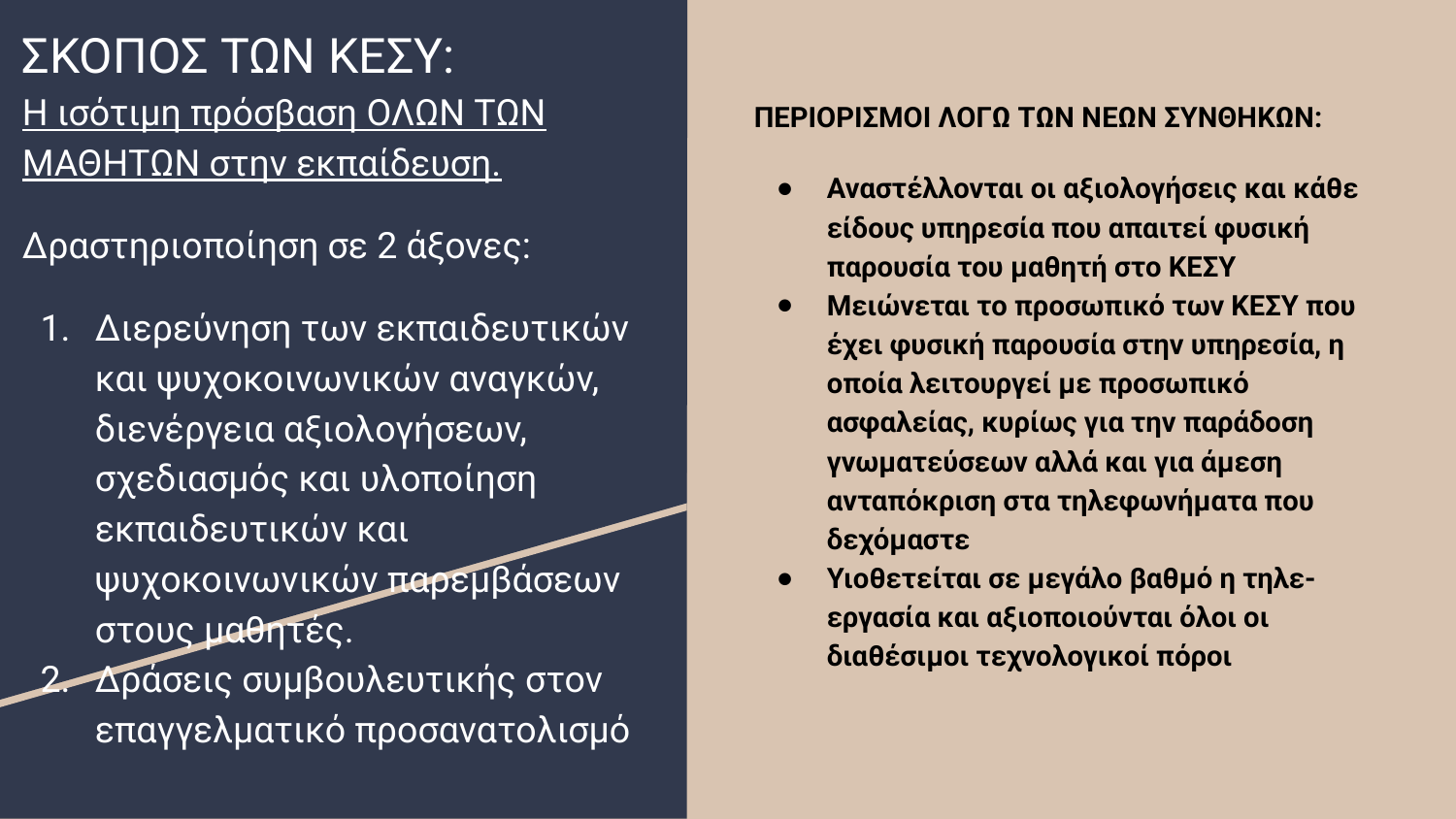

# ΣΚΟΠΟΣ ΤΩΝ ΚΕΣΥ:
Η ισότιμη πρόσβαση ΟΛΩΝ ΤΩΝ ΜΑΘΗΤΩΝ στην εκπαίδευση.
Δραστηριοποίηση σε 2 άξονες:
Διερεύνηση των εκπαιδευτικών και ψυχοκοινωνικών αναγκών, διενέργεια αξιολογήσεων, σχεδιασμός και υλοποίηση εκπαιδευτικών και ψυχοκοινωνικών παρεμβάσεων στους μαθητές.
Δράσεις συμβουλευτικής στον επαγγελματικό προσανατολισμό

ΠΕΡΙΟΡΙΣΜΟΙ ΛΟΓΩ ΤΩΝ ΝΕΩΝ ΣΥΝΘΗΚΩΝ:
Αναστέλλονται οι αξιολογήσεις και κάθε είδους υπηρεσία που απαιτεί φυσική παρουσία του μαθητή στο ΚΕΣΥ
Μειώνεται το προσωπικό των ΚΕΣΥ που έχει φυσική παρουσία στην υπηρεσία, η οποία λειτουργεί με προσωπικό ασφαλείας, κυρίως για την παράδοση γνωματεύσεων αλλά και για άμεση ανταπόκριση στα τηλεφωνήματα που δεχόμαστε
Υιοθετείται σε μεγάλο βαθμό η τηλε-εργασία και αξιοποιούνται όλοι οι διαθέσιμοι τεχνολογικοί πόροι